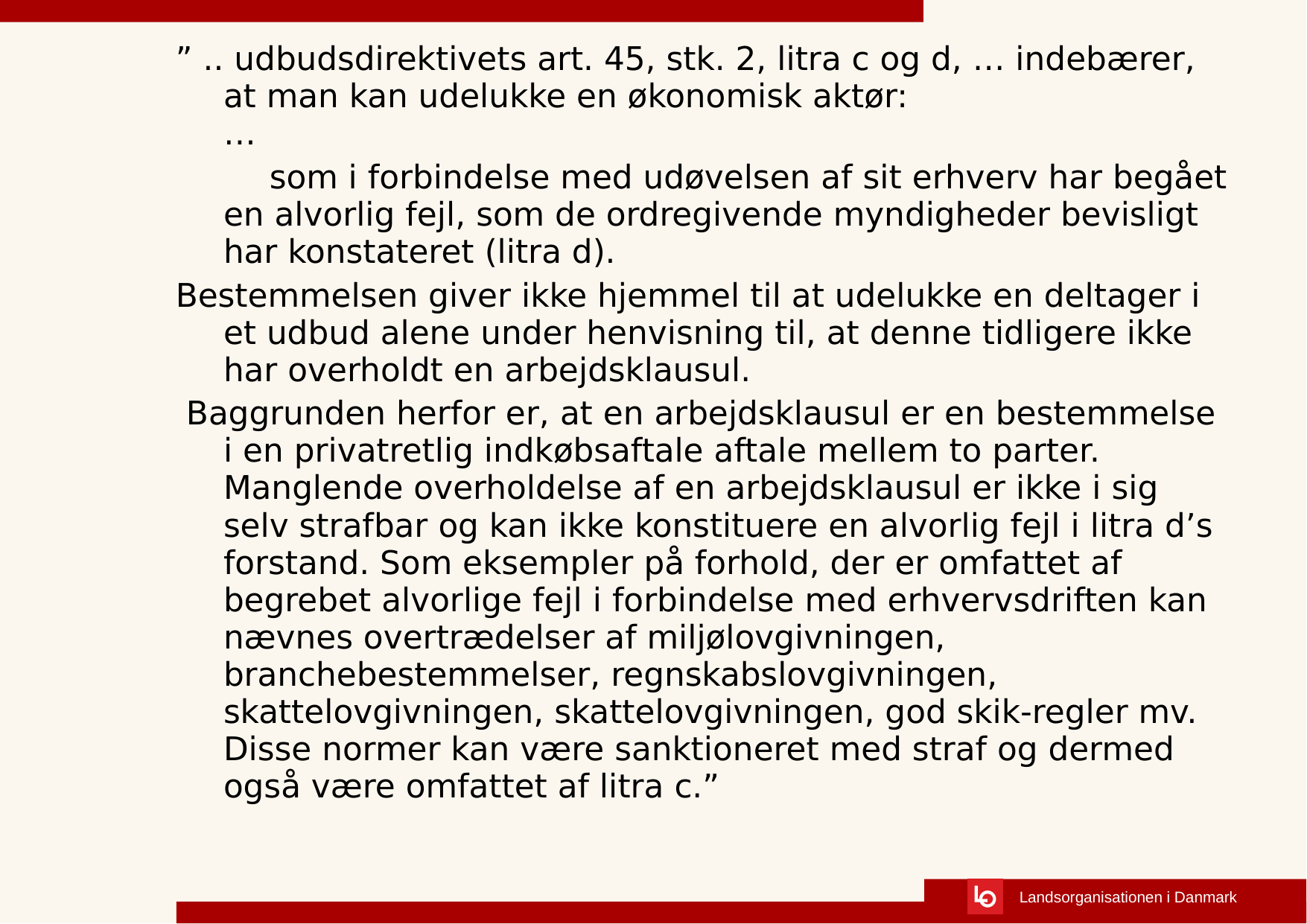

” .. udbudsdirektivets art. 45, stk. 2, litra c og d, … indebærer, at man kan udelukke en økonomisk aktør:
…
         som i forbindelse med udøvelsen af sit erhverv har begået en alvorlig fejl, som de ordregivende myndigheder bevisligt har konstateret (litra d).
Bestemmelsen giver ikke hjemmel til at udelukke en deltager i et udbud alene under henvisning til, at denne tidligere ikke har overholdt en arbejdsklausul.
 Baggrunden herfor er, at en arbejdsklausul er en bestemmelse i en privatretlig indkøbsaftale aftale mellem to parter. Manglende overholdelse af en arbejdsklausul er ikke i sig selv strafbar og kan ikke konstituere en alvorlig fejl i litra d’s forstand. Som eksempler på forhold, der er omfattet af begrebet alvorlige fejl i forbindelse med erhvervsdriften kan nævnes overtrædelser af miljølovgivningen, branchebestemmelser, regnskabslovgivningen, skattelovgivningen, skattelovgivningen, god skik-regler mv. Disse normer kan være sanktioneret med straf og dermed også være omfattet af litra c.”

#